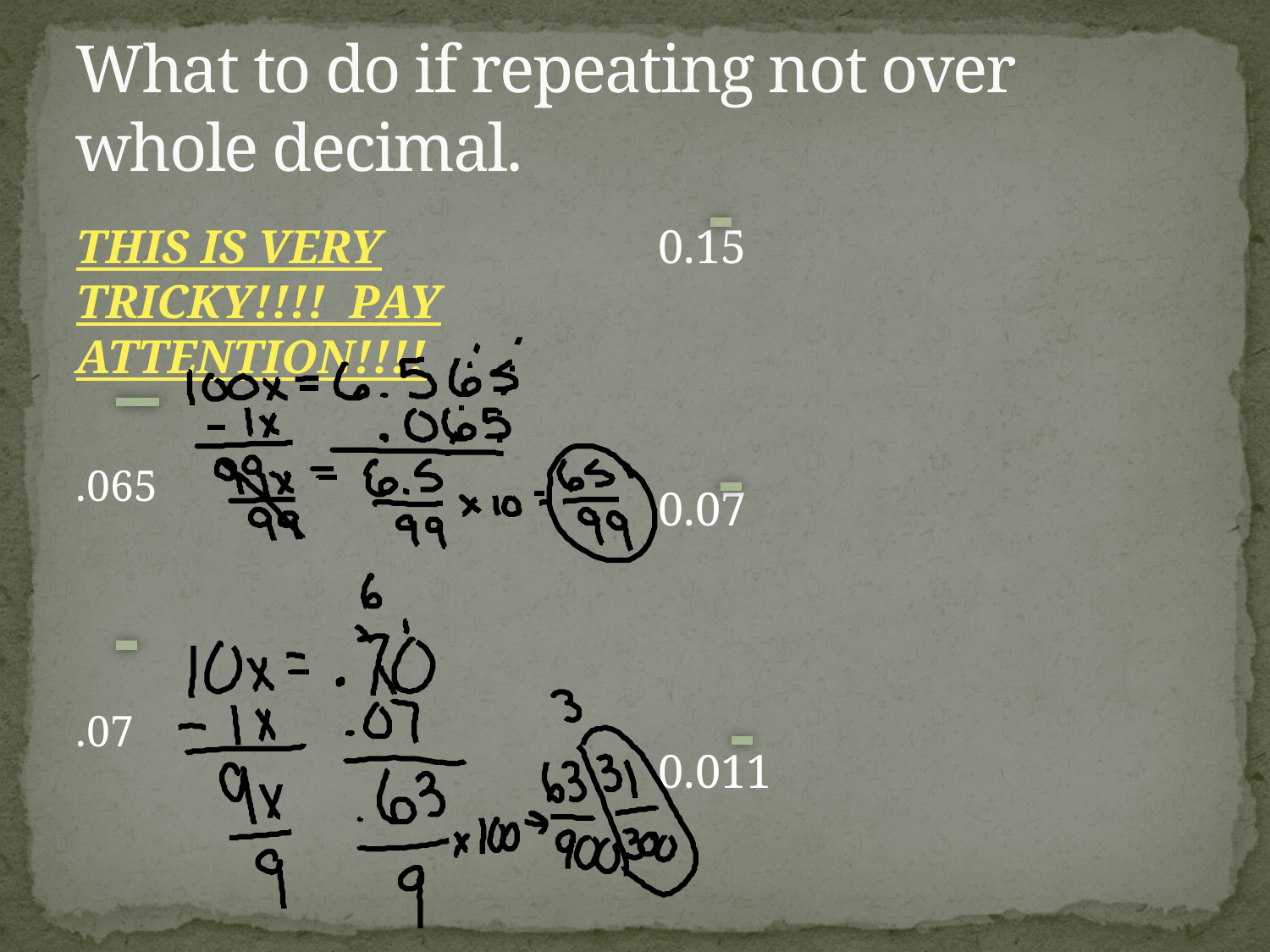

# What to do if repeating not over whole decimal.
THIS IS VERY TRICKY!!!!  PAY ATTENTION!!!!

.065

.07
0.15

0.07

0.011